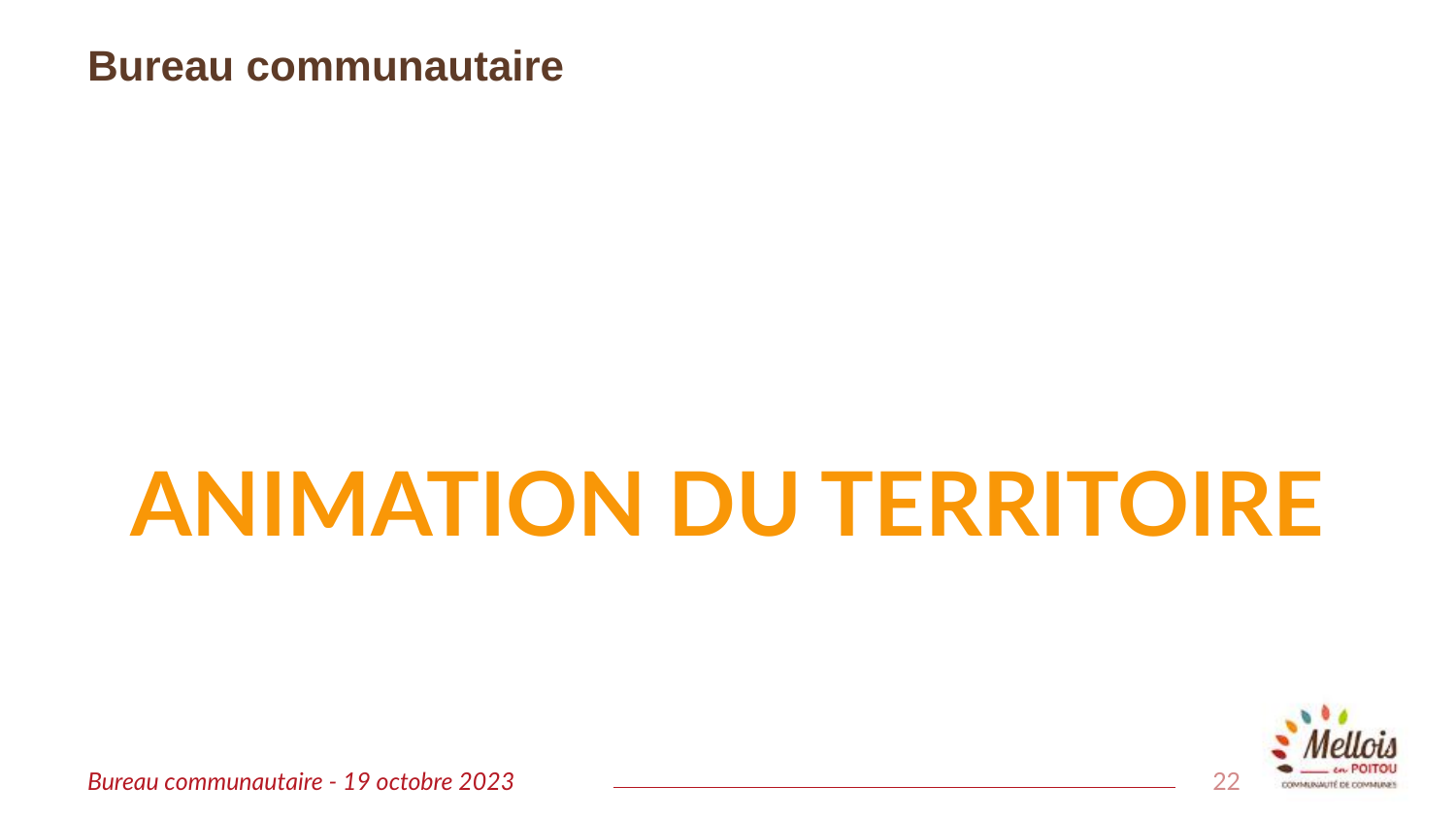

# Bureau communautaire

ANIMATION DU TERRITOIRE

Bureau communautaire - 19 octobre 2023
22